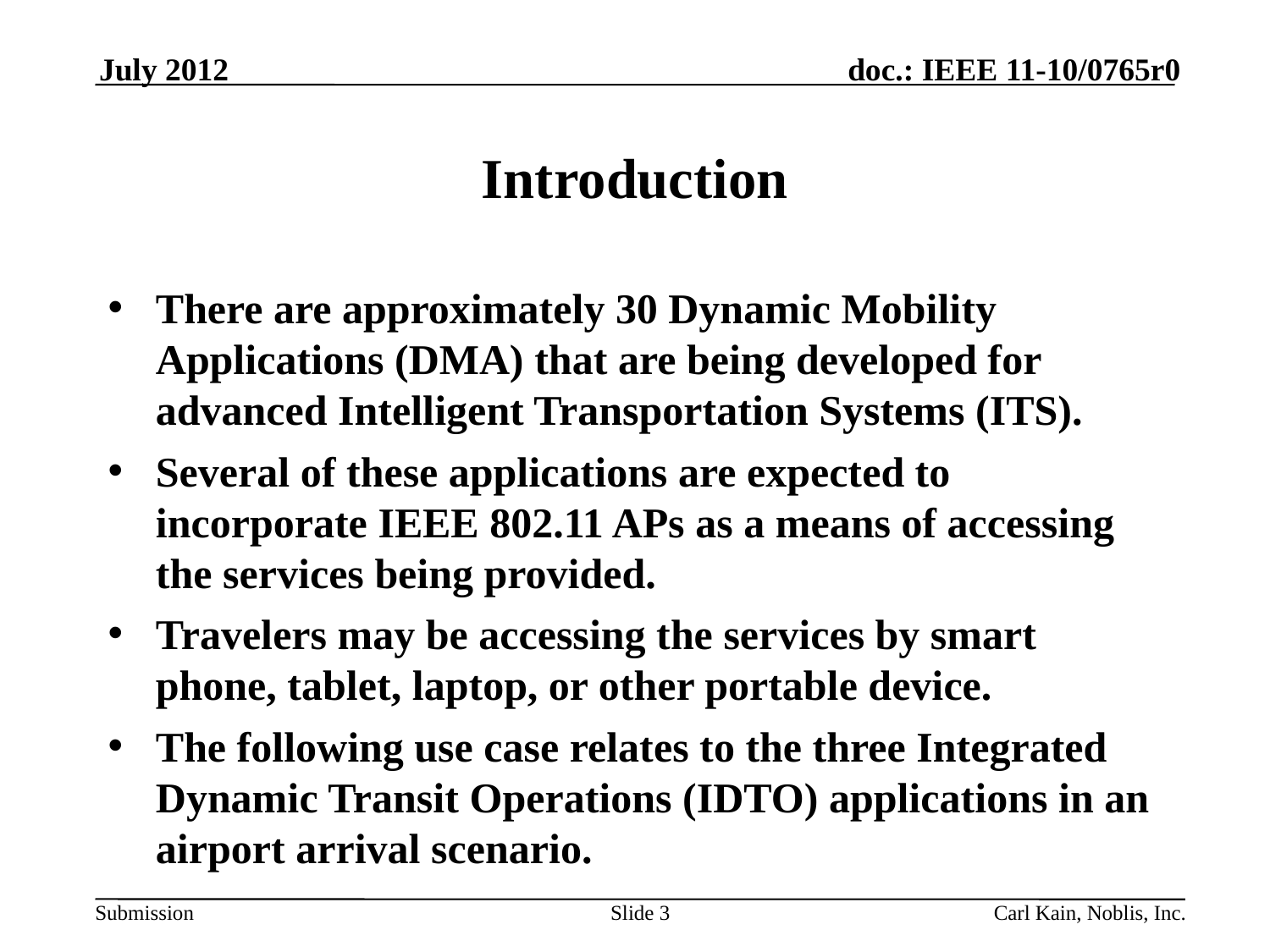

July 2012
# Introduction
There are approximately 30 Dynamic Mobility Applications (DMA) that are being developed for advanced Intelligent Transportation Systems (ITS).
Several of these applications are expected to incorporate IEEE 802.11 APs as a means of accessing the services being provided.
Travelers may be accessing the services by smart phone, tablet, laptop, or other portable device.
The following use case relates to the three Integrated Dynamic Transit Operations (IDTO) applications in an airport arrival scenario.

Slide 3
Carl Kain, Noblis, Inc.